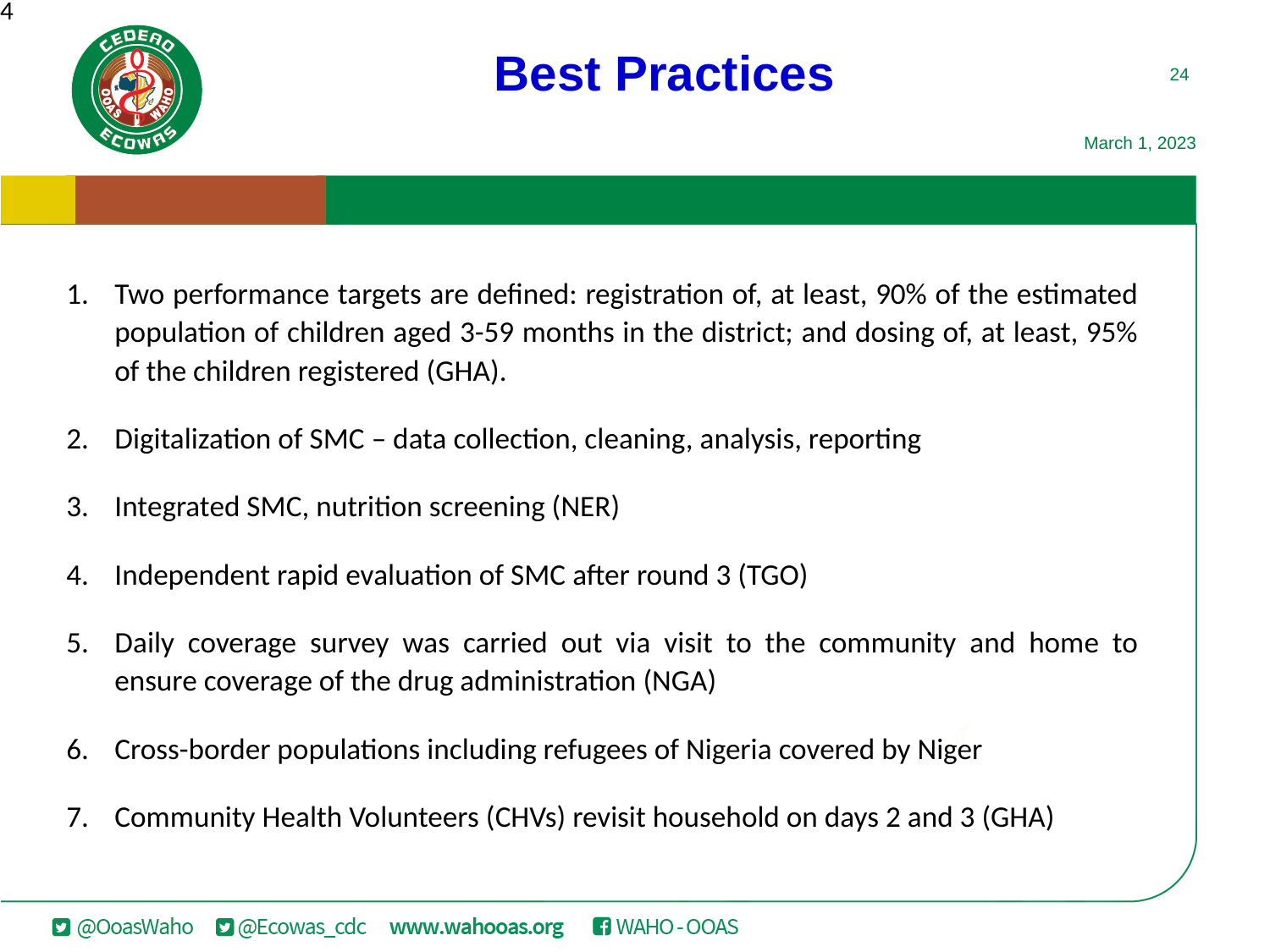

24
Best Practices
Two performance targets are defined: registration of, at least, 90% of the estimated population of children aged 3-59 months in the district; and dosing of, at least, 95% of the children registered (GHA).
Digitalization of SMC – data collection, cleaning, analysis, reporting
Integrated SMC, nutrition screening (NER)
Independent rapid evaluation of SMC after round 3 (TGO)
Daily coverage survey was carried out via visit to the community and home to ensure coverage of the drug administration (NGA)
Cross-border populations including refugees of Nigeria covered by Niger
Community Health Volunteers (CHVs) revisit household on days 2 and 3 (GHA)